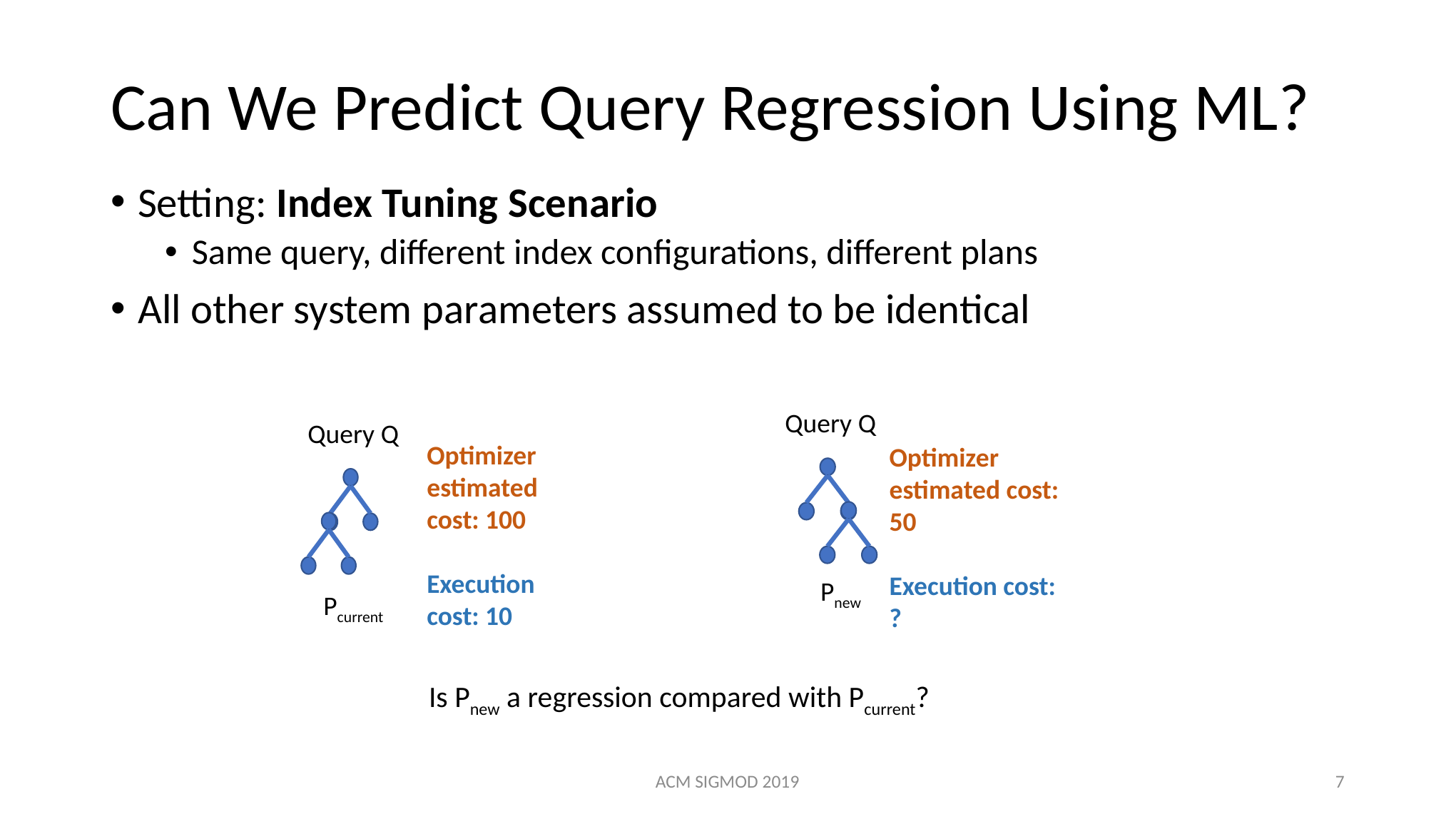

# Can We Predict Query Regression Using ML?
Setting: Index Tuning Scenario
Same query, different index configurations, different plans
All other system parameters assumed to be identical
Query Q

Pnew
Optimizer estimated cost: 50

Execution cost: ?

Query Q
Optimizer estimated cost: 100

Execution cost: 10

Pcurrent

Is Pnew a regression compared with Pcurrent?

ACM SIGMOD 2019
7